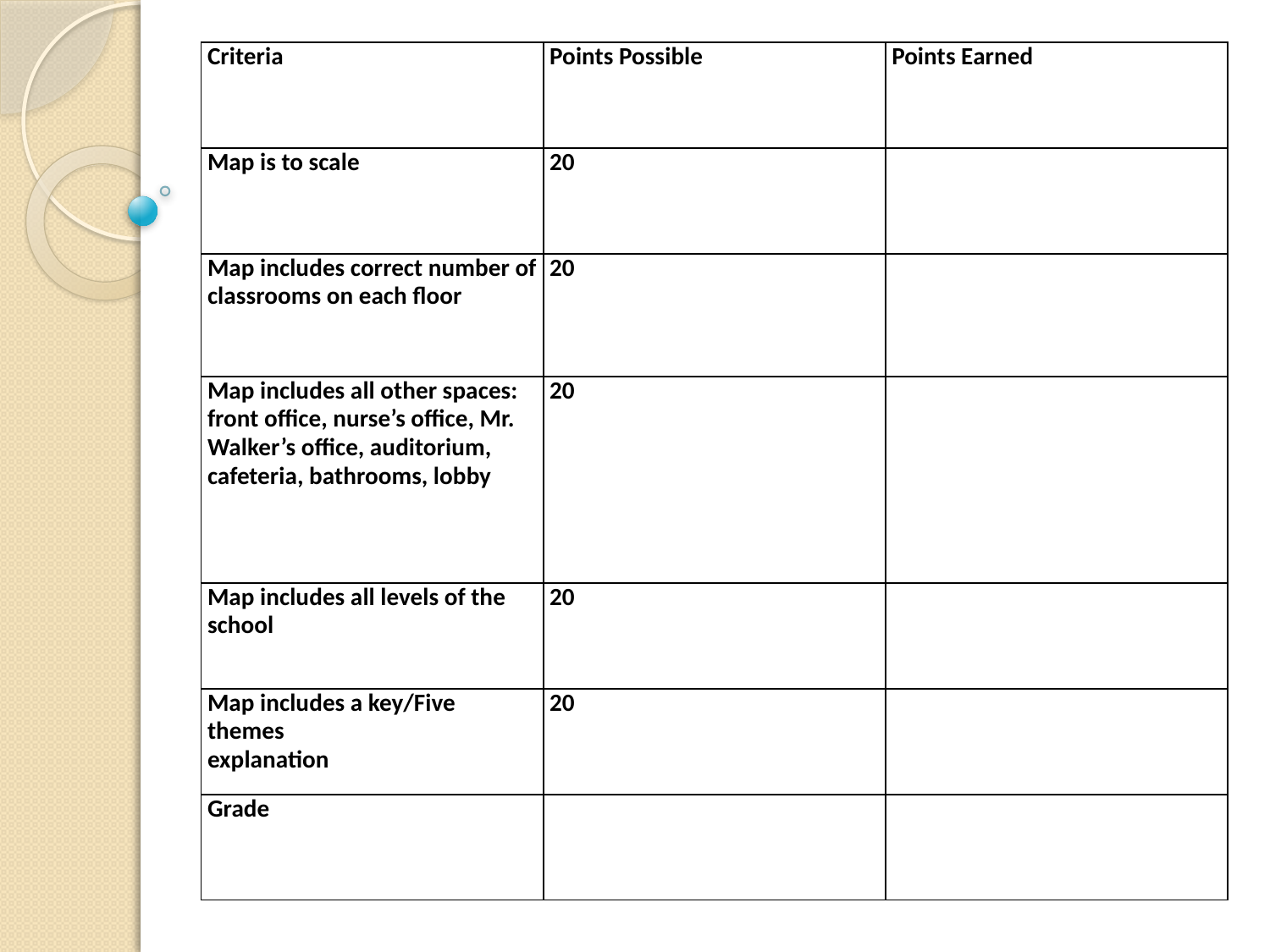

| Criteria | Points Possible | Points Earned |
| --- | --- | --- |
| Map is to scale | 20 |  |
| Map includes correct number of classrooms on each floor | 20 |  |
| Map includes all other spaces: front office, nurse’s office, Mr. Walker’s office, auditorium, cafeteria, bathrooms, lobby | 20 |  |
| Map includes all levels of the school | 20 |  |
| Map includes a key/Five themes explanation | 20 |  |
| Grade |  |  |